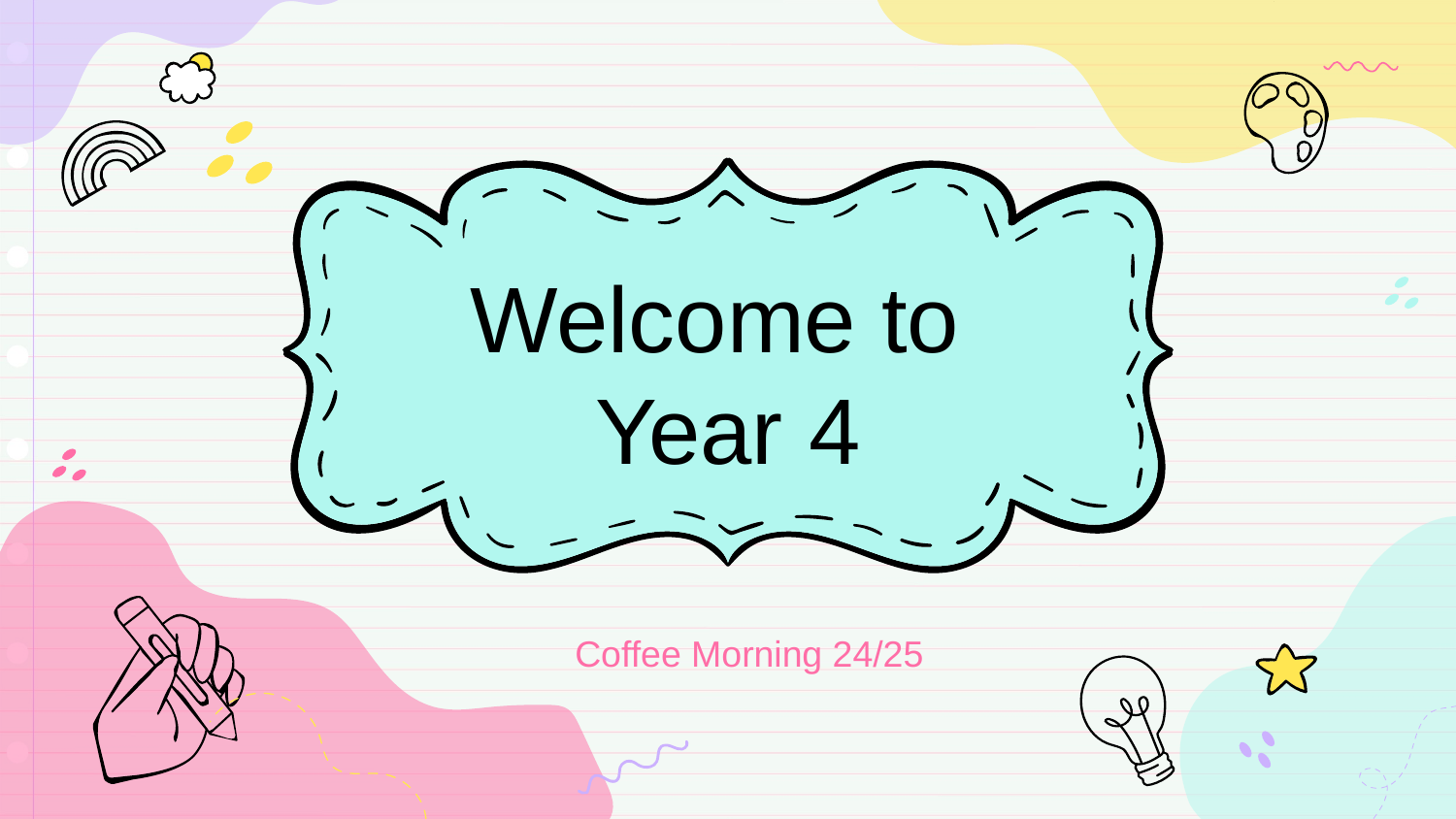

# Welcome to Year 4
Coffee Morning 24/25